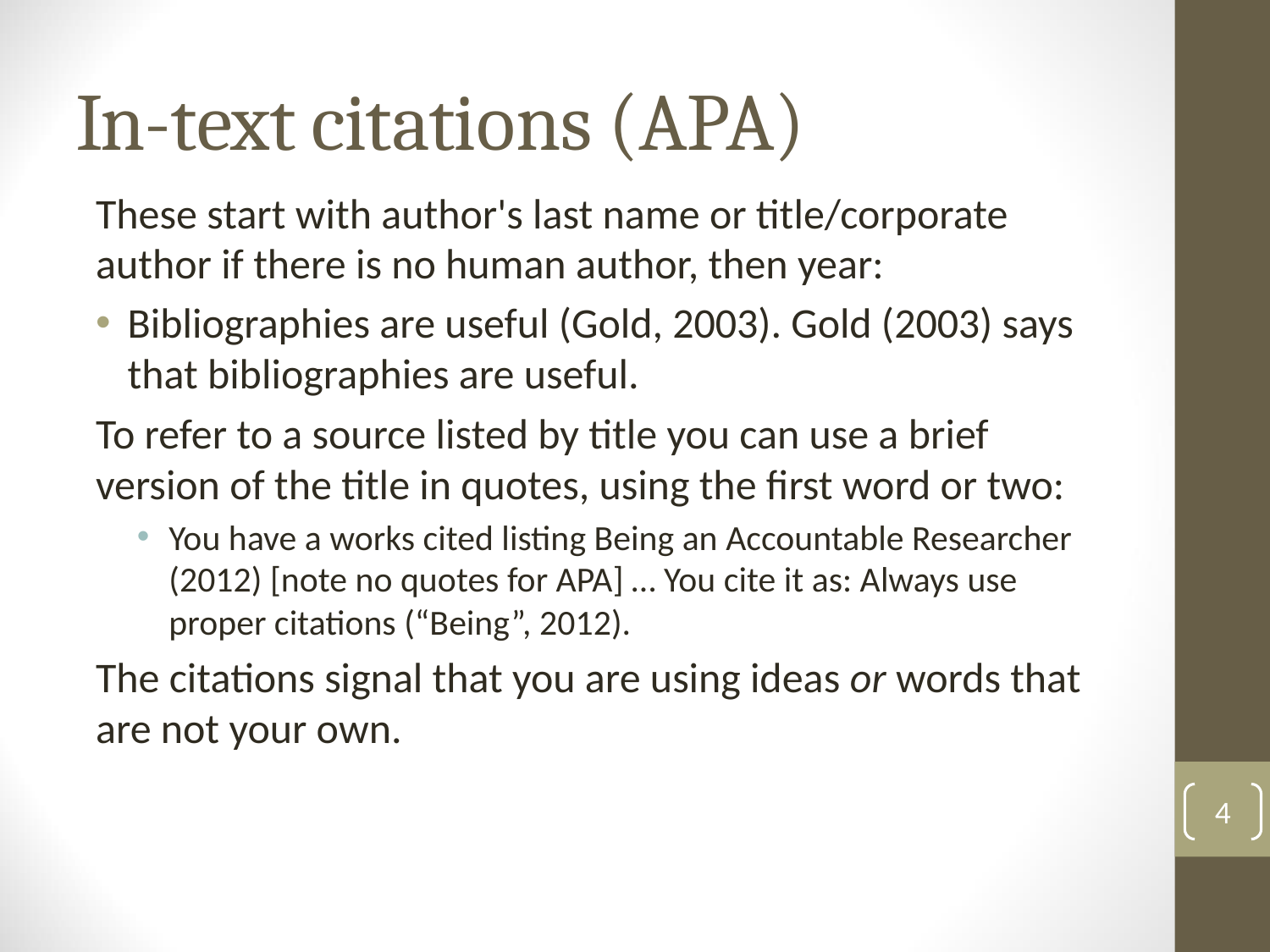

# In-text citations (APA)
These start with author's last name or title/corporate author if there is no human author, then year:
Bibliographies are useful (Gold, 2003). Gold (2003) says that bibliographies are useful.
To refer to a source listed by title you can use a brief version of the title in quotes, using the first word or two:
You have a works cited listing Being an Accountable Researcher (2012) [note no quotes for APA] … You cite it as: Always use proper citations (“Being”, 2012).
The citations signal that you are using ideas or words that are not your own.
4